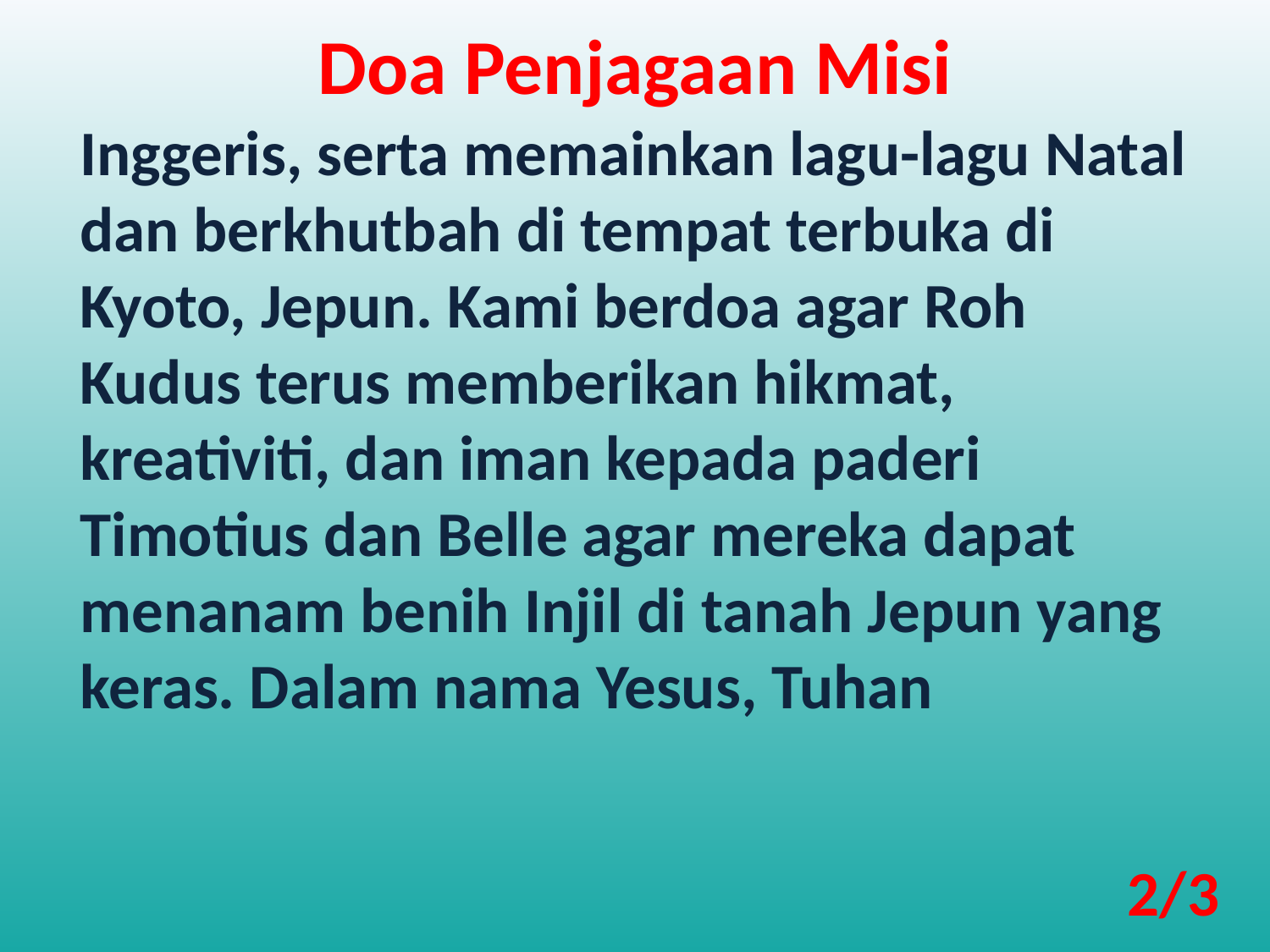

Doa Penjagaan Misi
Inggeris, serta memainkan lagu-lagu Natal dan berkhutbah di tempat terbuka di Kyoto, Jepun. Kami berdoa agar Roh Kudus terus memberikan hikmat, kreativiti, dan iman kepada paderi Timotius dan Belle agar mereka dapat menanam benih Injil di tanah Jepun yang keras. Dalam nama Yesus, Tuhan
2/3